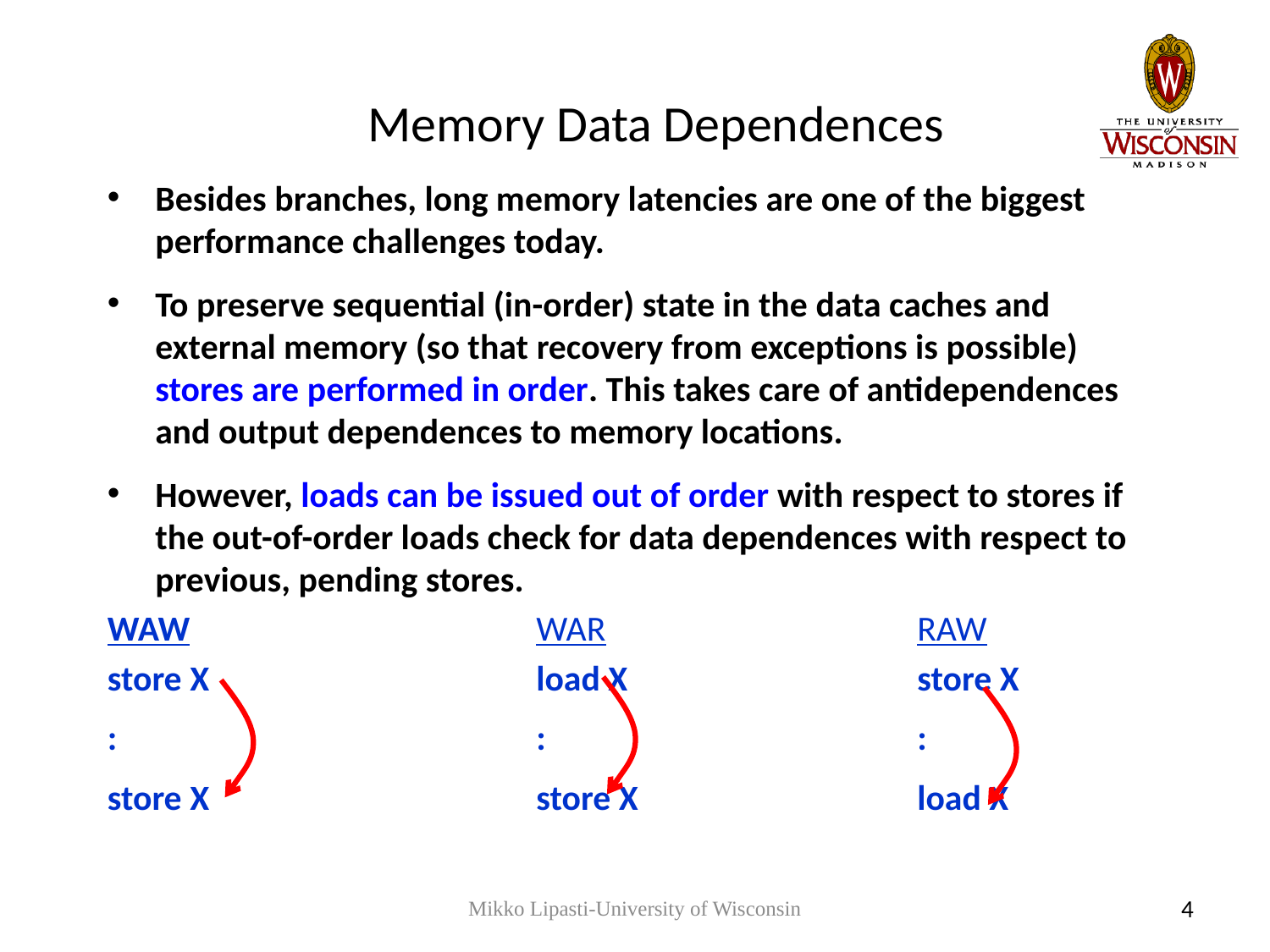

# Memory Data Dependences
Besides branches, long memory latencies are one of the biggest performance challenges today.
To preserve sequential (in-order) state in the data caches and external memory (so that recovery from exceptions is possible) stores are performed in order. This takes care of antidependences and output dependences to memory locations.
However, loads can be issued out of order with respect to stores if the out-of-order loads check for data dependences with respect to previous, pending stores.
WAW			WAR			RAW
store X			load X			store X
:				:			:
store X			store X			load X

Mikko Lipasti-University of Wisconsin
4